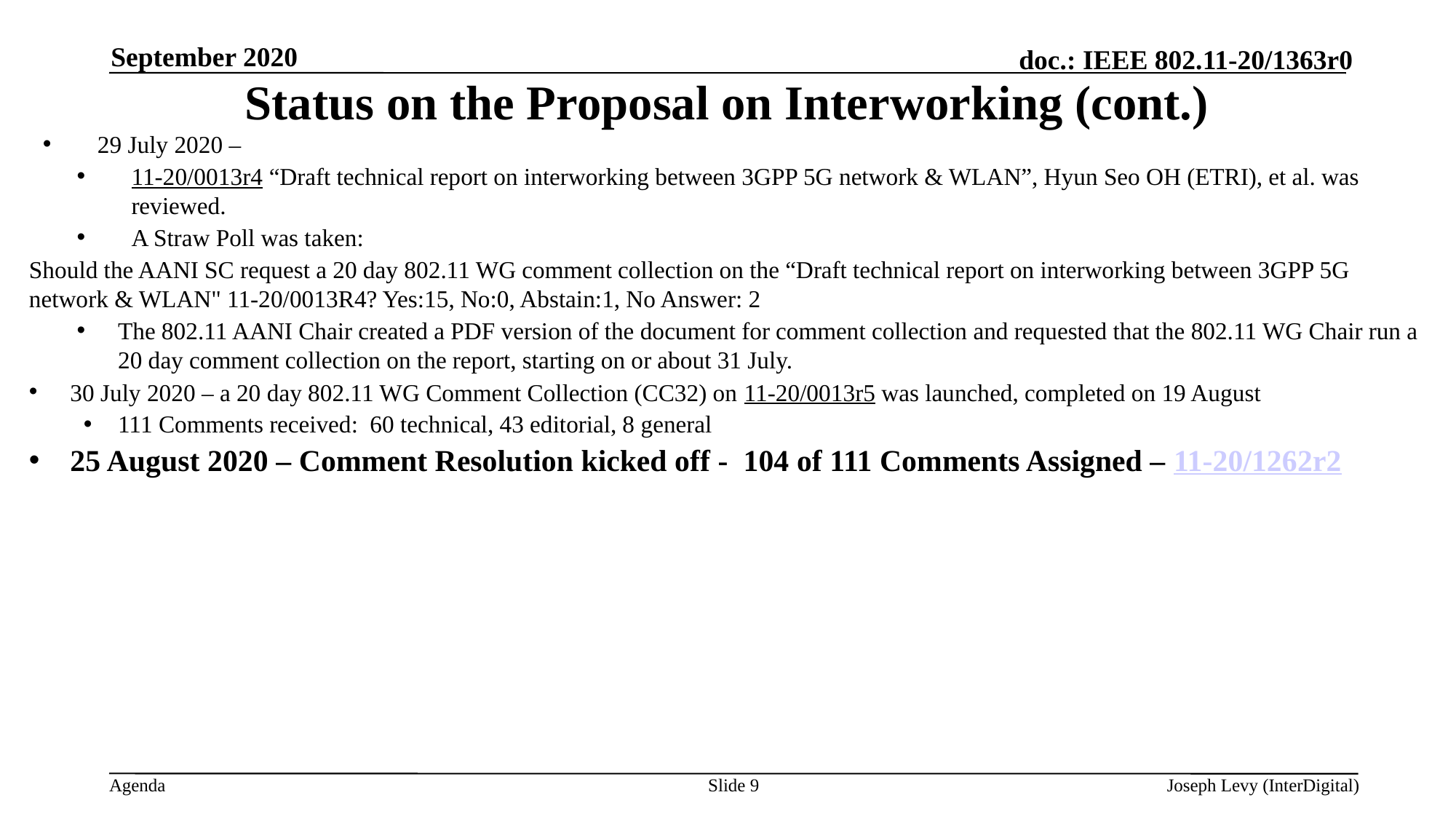

September 2020
# Status on the Proposal on Interworking (cont.)
29 July 2020 –
11-20/0013r4 “Draft technical report on interworking between 3GPP 5G network & WLAN”, Hyun Seo OH (ETRI), et al. was reviewed.
A Straw Poll was taken:
Should the AANI SC request a 20 day 802.11 WG comment collection on the “Draft technical report on interworking between 3GPP 5G network & WLAN" 11-20/0013R4? Yes:15, No:0, Abstain:1, No Answer: 2
The 802.11 AANI Chair created a PDF version of the document for comment collection and requested that the 802.11 WG Chair run a 20 day comment collection on the report, starting on or about 31 July.
30 July 2020 – a 20 day 802.11 WG Comment Collection (CC32) on 11-20/0013r5 was launched, completed on 19 August
111 Comments received:  60 technical, 43 editorial, 8 general
25 August 2020 – Comment Resolution kicked off -  104 of 111 Comments Assigned – 11-20/1262r2

Slide 9
Joseph Levy (InterDigital)